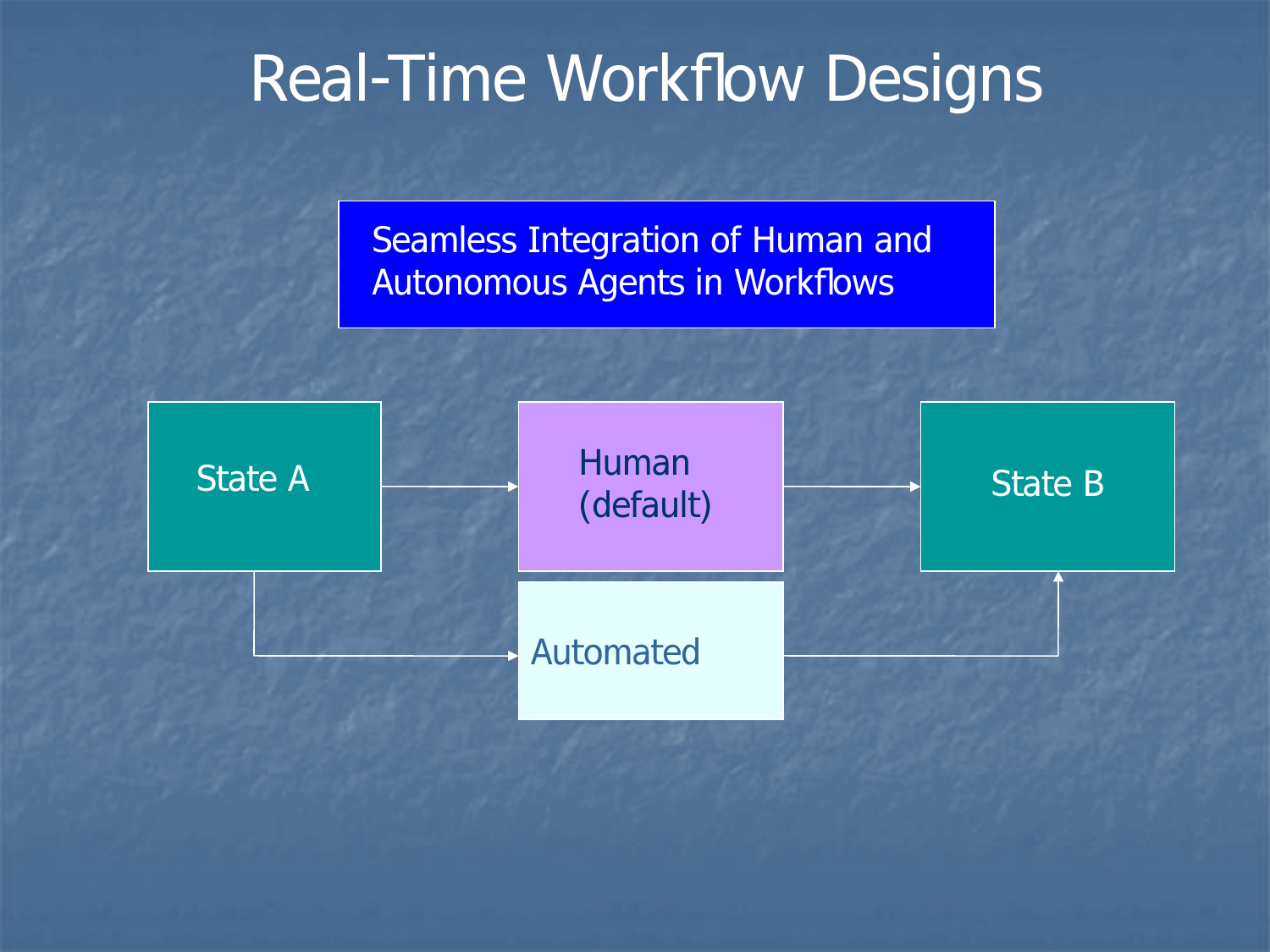

Real-Time Workflow Designs

Seamless Integration of Human and Autonomous Agents in Workflows

Human
(default)
State A
State B

Automated